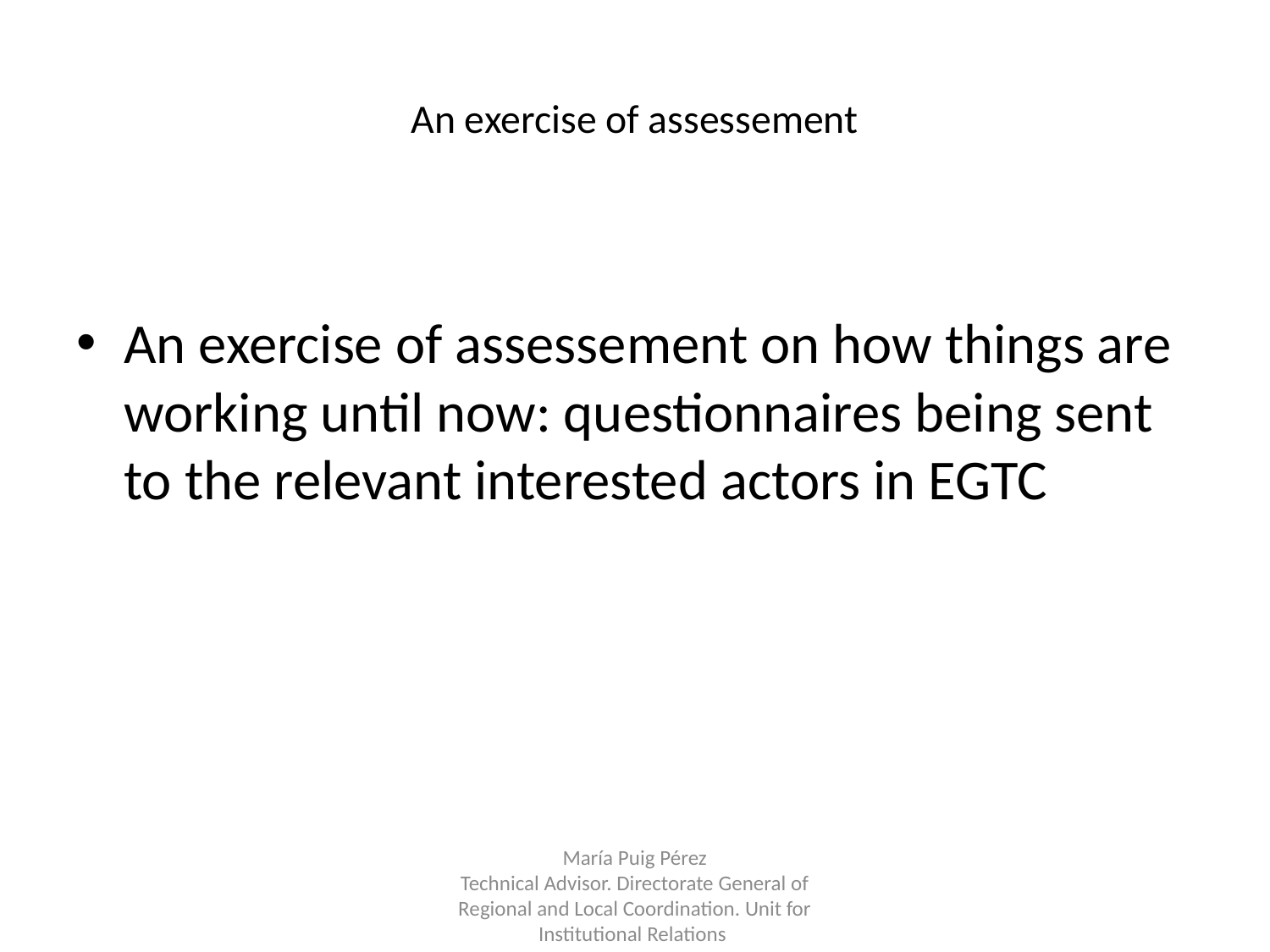

# An exercise of assessement

An exercise of assessement on how things are working until now: questionnaires being sent to the relevant interested actors in EGTC
María Puig Pérez
Technical Advisor. Directorate General of Regional and Local Coordination. Unit for Institutional Relations